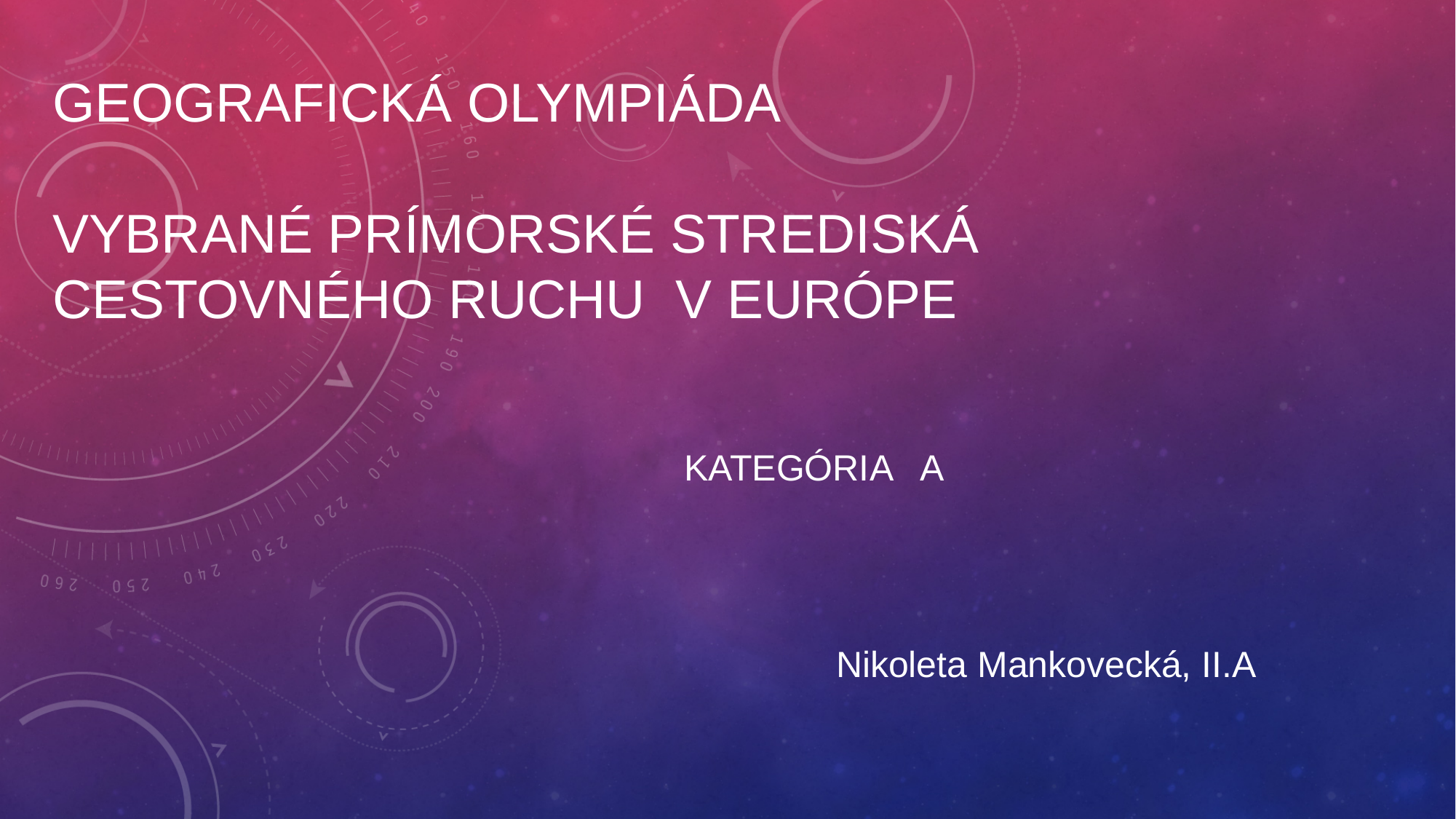

# GEOGRAFICKÁ OLYMPIÁDA Vybrané prímorské strediská cestovného ruchu  v Európe
Kategória   a

Nikoleta Mankovecká, II.A